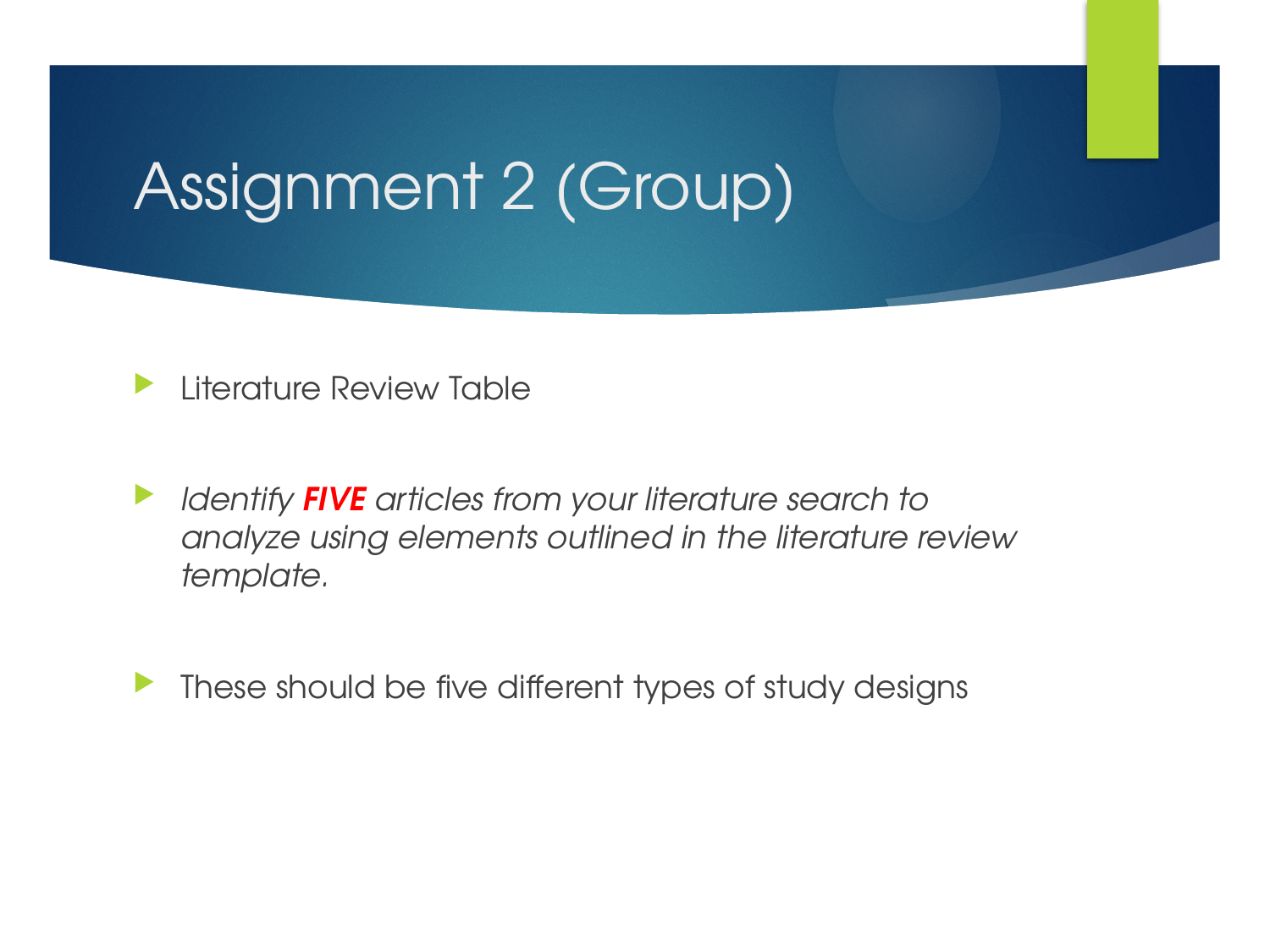

# Assignment 2 (Group)
Literature Review Table

Identify FIVE articles from your literature search to analyze using elements outlined in the literature review template.

These should be five different types of study designs